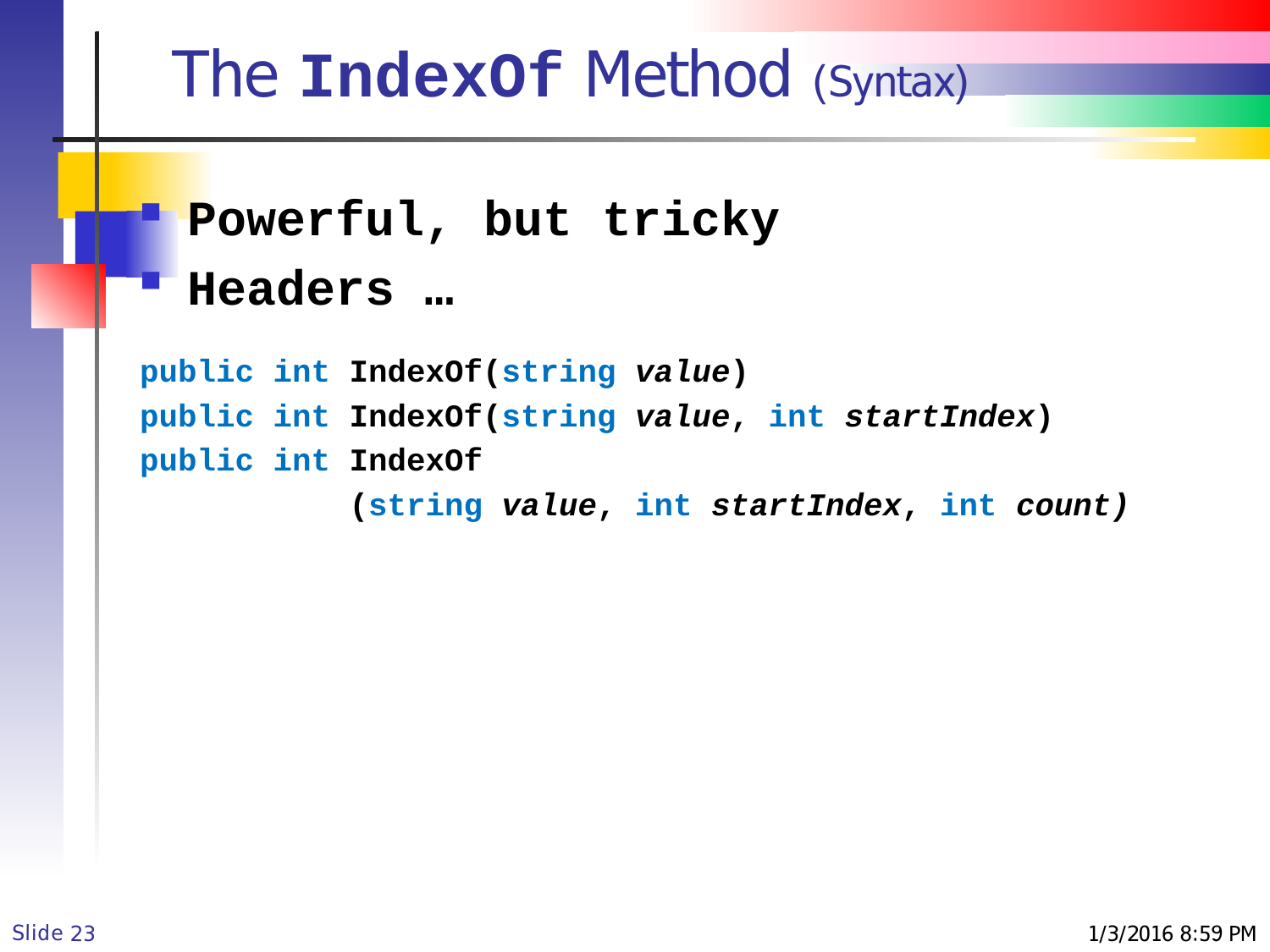

# The IndexOf Method (Syntax)
Powerful, but tricky
Headers …

public int IndexOf(string value)
public int IndexOf(string value, int startIndex)
public int IndexOf
           (string value, int startIndex, int count)
1/3/2016 8:59 PM